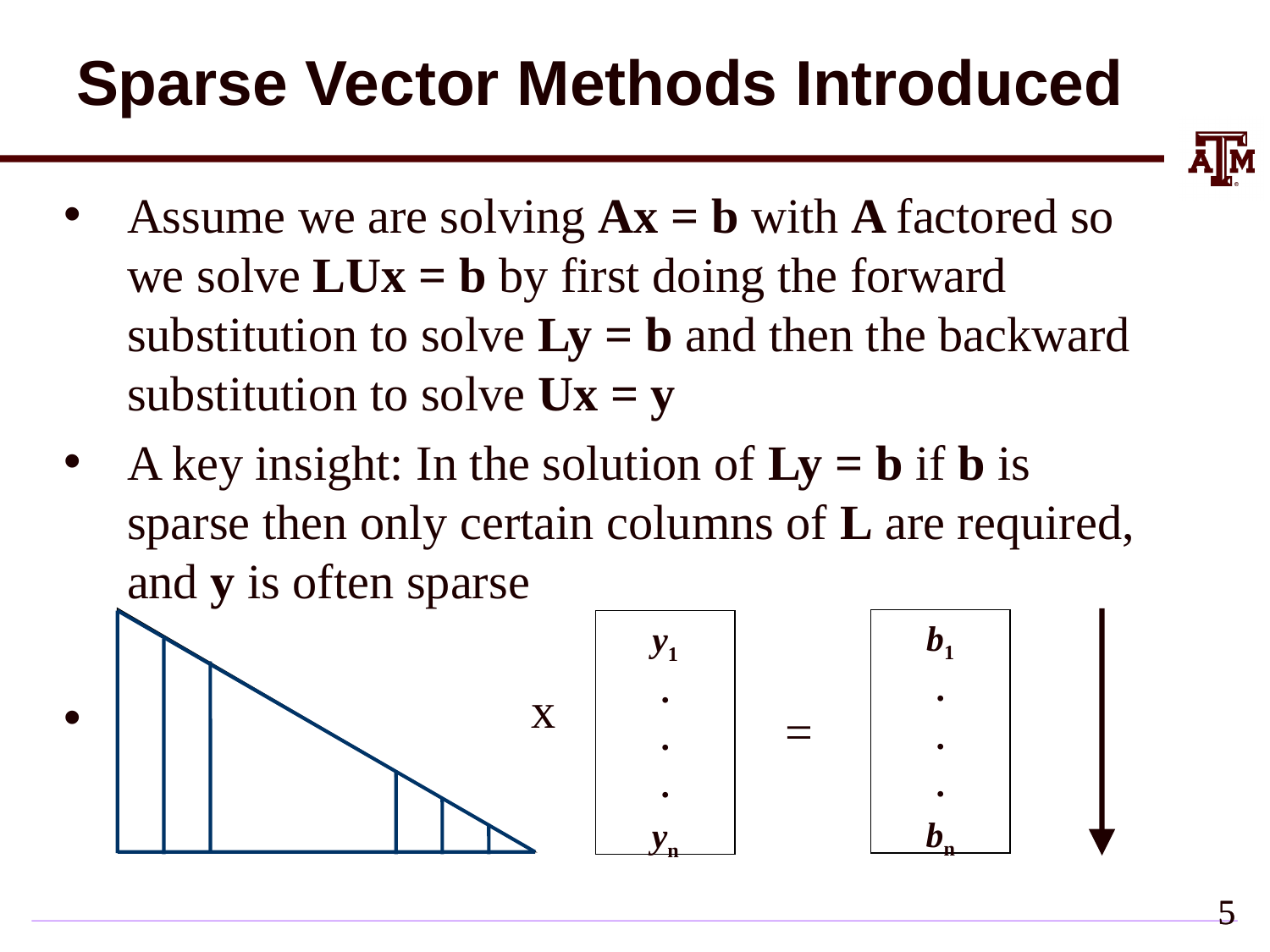

# Sparse Vector Methods Introduced
Assume we are solving Ax = b with A factored so we solve LUx = b by first doing the forward substitution to solve Ly = b and then the backward substitution to solve Ux = y
A key insight: In the solution of Ly = b if b is sparse then only certain columns of L are required, and y is often sparse

=

b1
.
.
.
bn

y1
.
.
.
yn
x
=
5